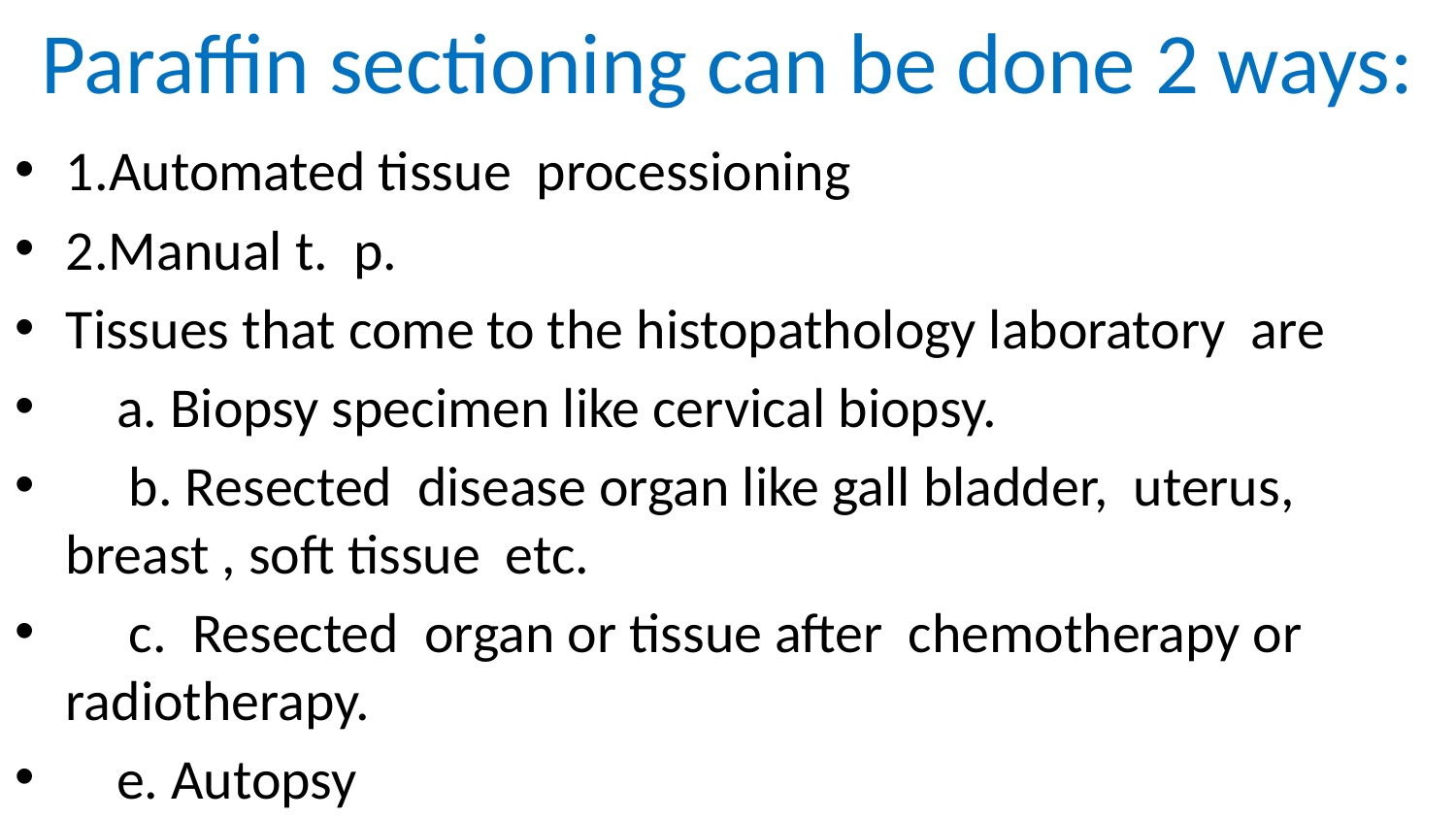

# Paraffin sectioning can be done 2 ways:
1.Automated tissue  processioning
2.Manual t.  p.
Tissues that come to the histopathology laboratory  are
    a. Biopsy specimen like cervical biopsy.
     b. Resected  disease organ like gall bladder,  uterus,  breast , soft tissue  etc.
     c.  Resected  organ or tissue after  chemotherapy or radiotherapy.
    e. Autopsy